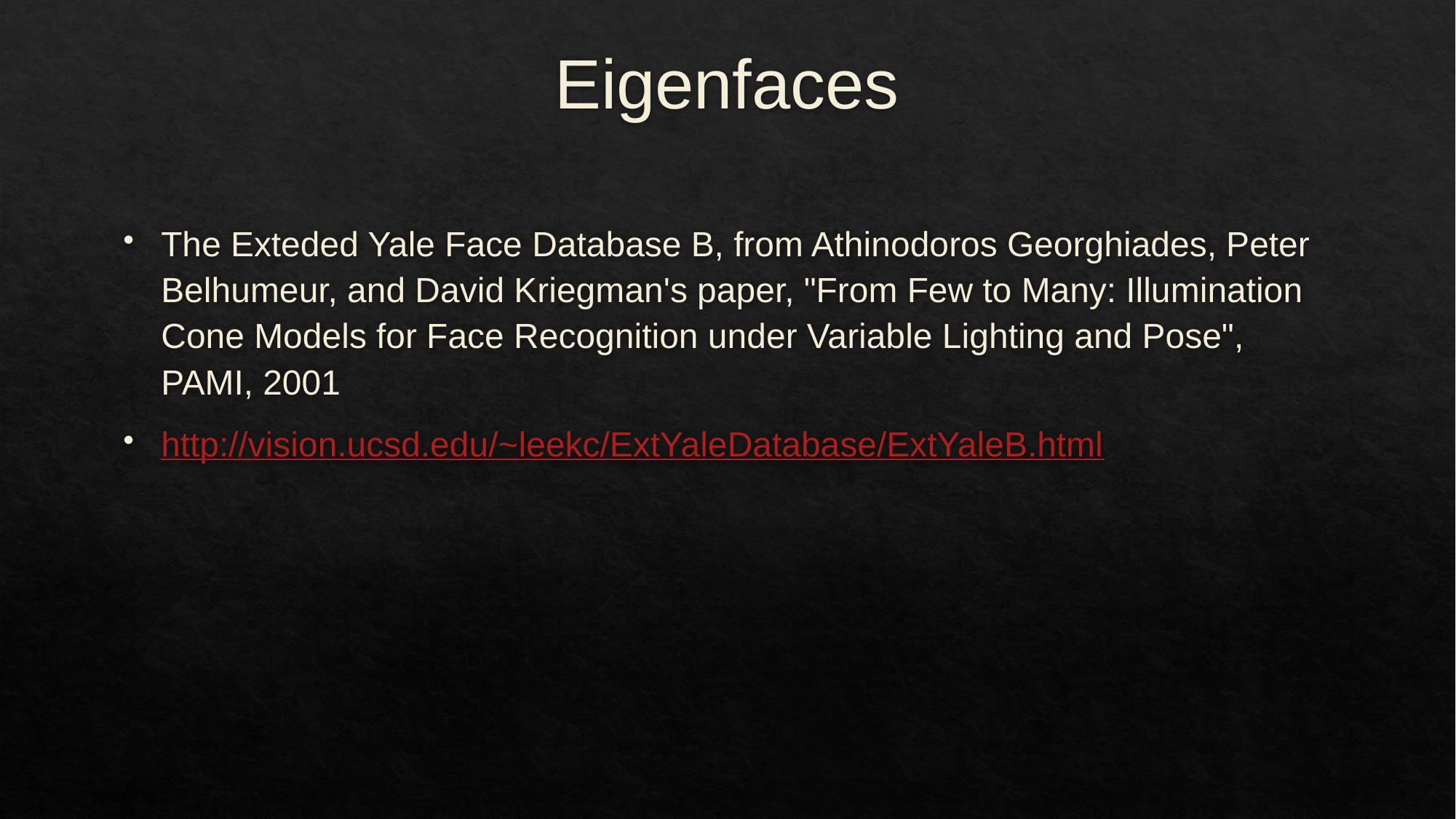

# Eigenfaces

The Exteded Yale Face Database B, from Athinodoros Georghiades, Peter Belhumeur, and David Kriegman's paper, "From Few to Many: Illumination Cone Models for Face Recognition under Variable Lighting and Pose", PAMI, 2001
http://vision.ucsd.edu/~leekc/ExtYaleDatabase/ExtYaleB.html